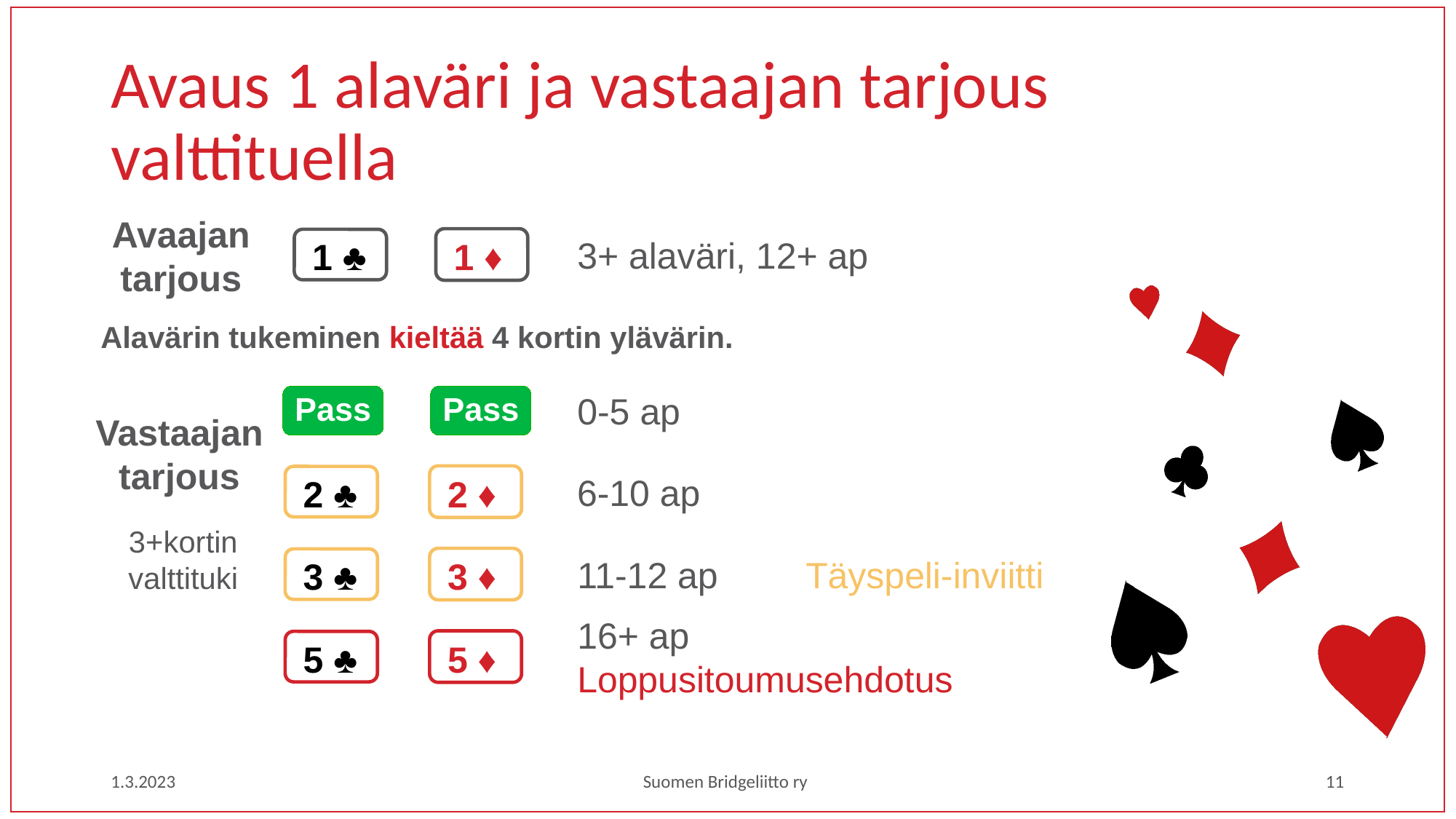

# Avaus 1 alaväri ja vastaajan tarjous valttituella
Avaajan
tarjous
1 ♦
1 ♣
3+ alaväri, 12+ ap
Alavärin tukeminen kieltää 4 kortin ylävärin.
Pass
Pass
0-5 ap
Vastaajan
tarjous
3+kortin valttituki
2 ♦
2 ♣
6-10 ap
3 ♦
3 ♣
11-12 ap 	 Täyspeli-inviitti
5 ♦
5 ♣
16+ ap 	Loppusitoumusehdotus
1.3.2023
Suomen Bridgeliitto ry
11